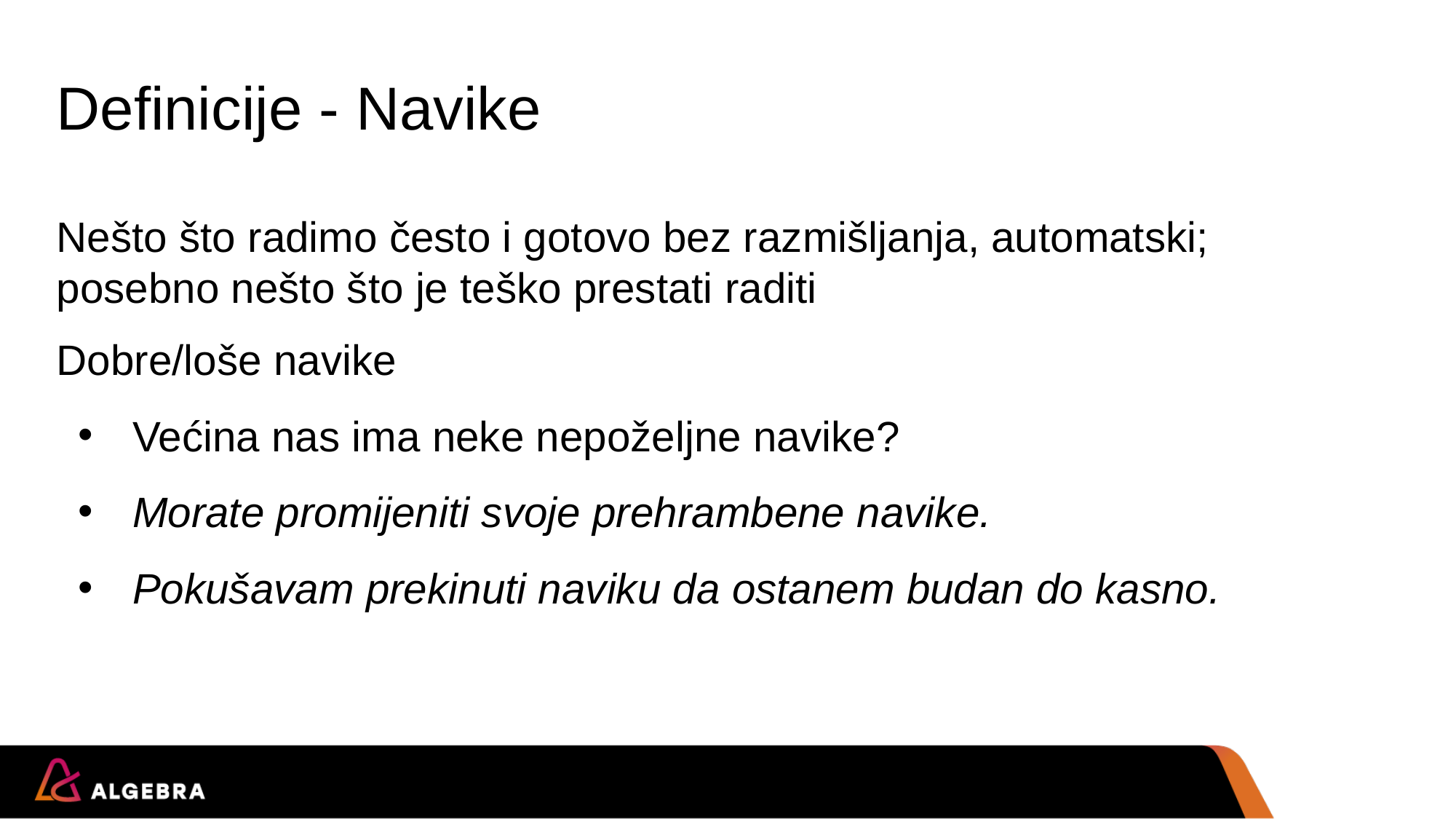

# Definicije - Navike
Nešto što radimo često i gotovo bez razmišljanja, automatski; posebno nešto što je teško prestati raditi
Dobre/loše navike
Većina nas ima neke nepoželjne navike?
Morate promijeniti svoje prehrambene navike.
Pokušavam prekinuti naviku da ostanem budan do kasno.